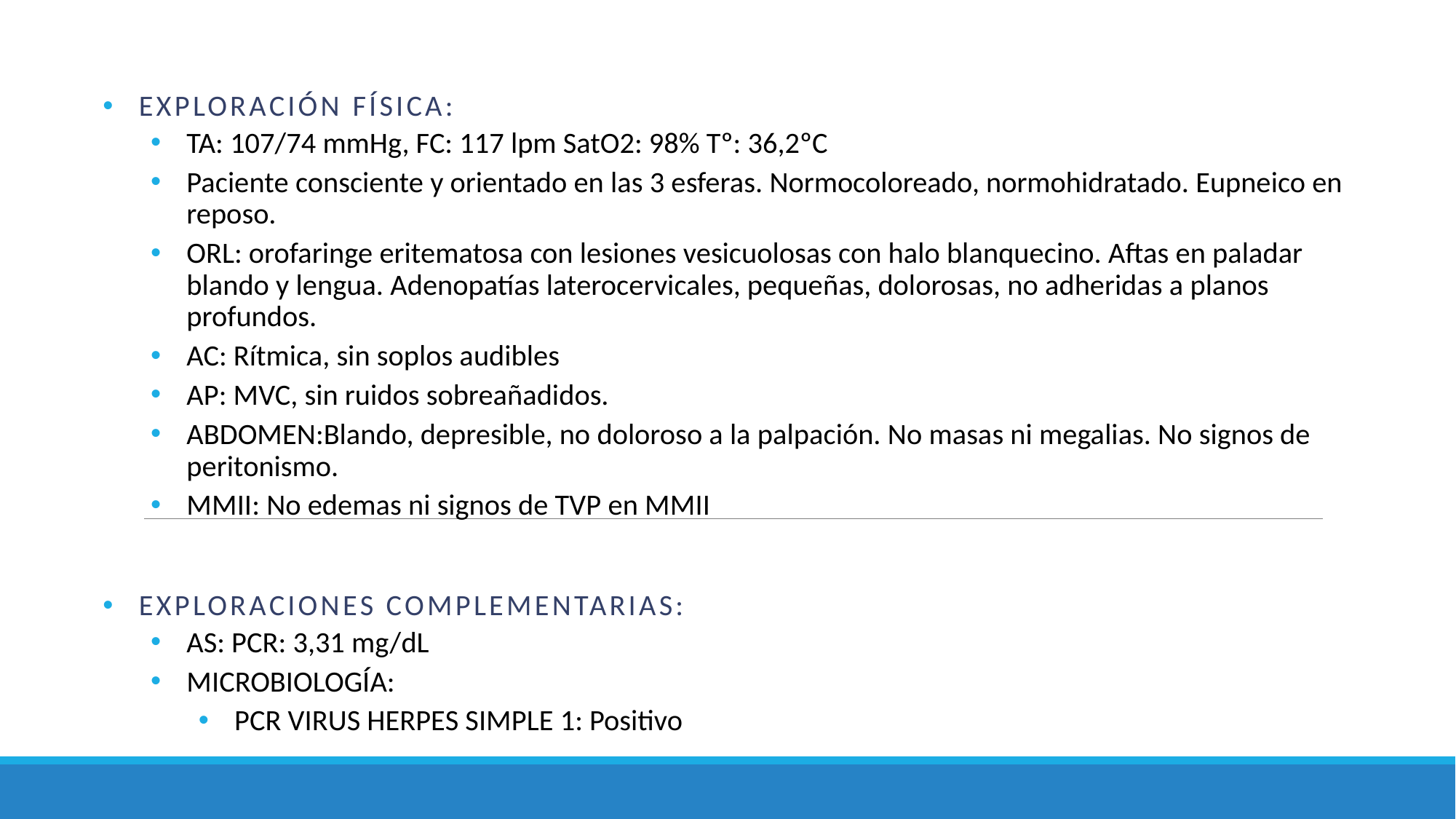

EXPLORACIÓN FÍSICA:
TA: 107/74 mmHg, FC: 117 lpm SatO2: 98% Tº: 36,2ºC
Paciente consciente y orientado en las 3 esferas. Normocoloreado, normohidratado. Eupneico en reposo.
ORL: orofaringe eritematosa con lesiones vesicuolosas con halo blanquecino. Aftas en paladar blando y lengua. Adenopatías laterocervicales, pequeñas, dolorosas, no adheridas a planos profundos.
AC: Rítmica, sin soplos audibles
AP: MVC, sin ruidos sobreañadidos.
ABDOMEN:Blando, depresible, no doloroso a la palpación. No masas ni megalias. No signos de peritonismo.
MMII: No edemas ni signos de TVP en MMII

EXPLORACIONES COMPLEMENTARIAS:
AS: PCR: 3,31 mg/dL
MICROBIOLOGÍA:
PCR VIRUS HERPES SIMPLE 1: Positivo